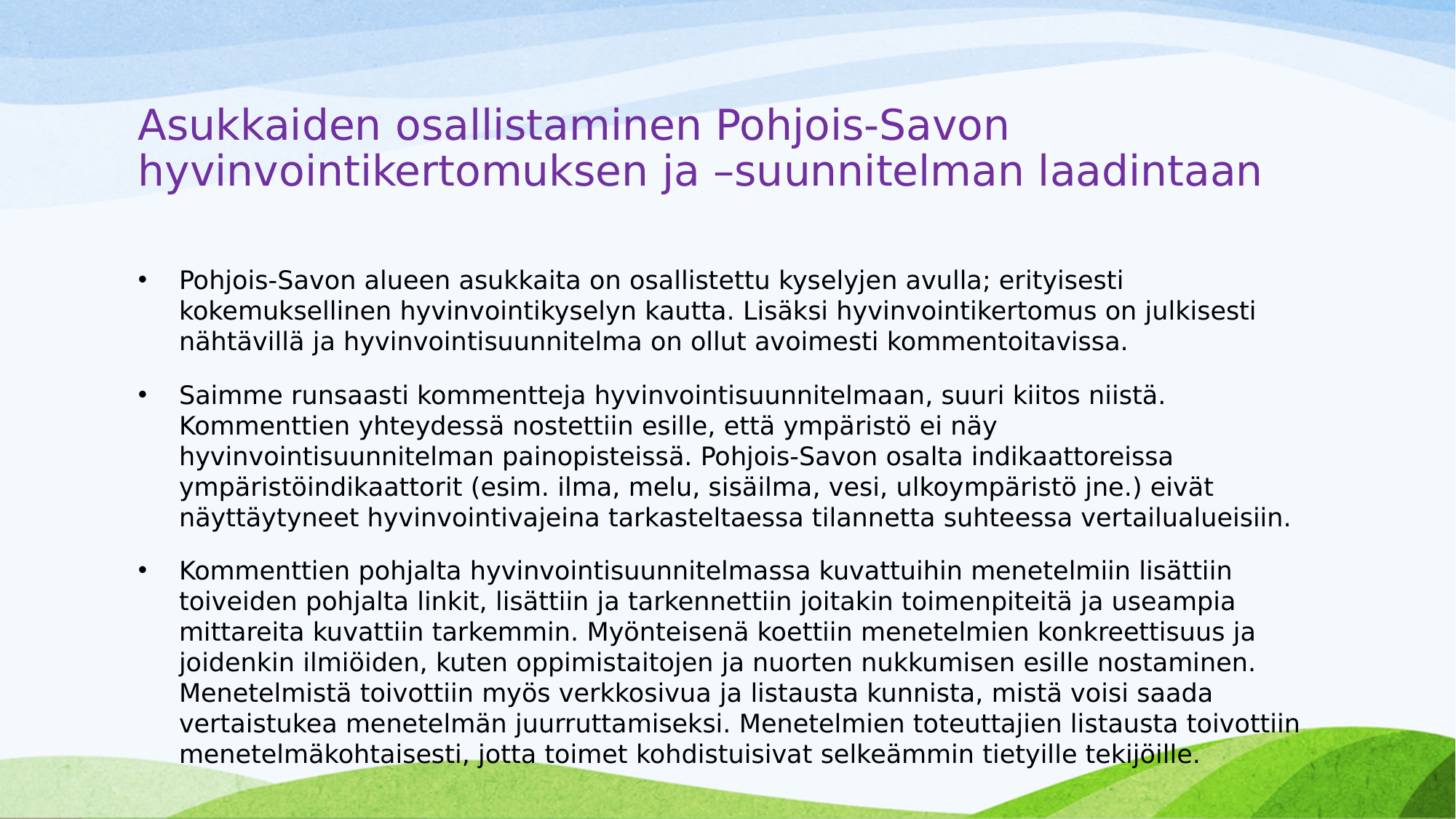

# Asukkaiden osallistaminen Pohjois-Savon hyvinvointikertomuksen ja –suunnitelman laadintaan
Pohjois-Savon alueen asukkaita on osallistettu kyselyjen avulla; erityisesti kokemuksellinen hyvinvointikyselyn kautta. Lisäksi hyvinvointikertomus on julkisesti nähtävillä ja hyvinvointisuunnitelma on ollut avoimesti kommentoitavissa.
Saimme runsaasti kommentteja hyvinvointisuunnitelmaan, suuri kiitos niistä. Kommenttien yhteydessä nostettiin esille, että ympäristö ei näy hyvinvointisuunnitelman painopisteissä. Pohjois-Savon osalta indikaattoreissa ympäristöindikaattorit (esim. ilma, melu, sisäilma, vesi, ulkoympäristö jne.) eivät näyttäytyneet hyvinvointivajeina tarkasteltaessa tilannetta suhteessa vertailualueisiin.
Kommenttien pohjalta hyvinvointisuunnitelmassa kuvattuihin menetelmiin lisättiin toiveiden pohjalta linkit, lisättiin ja tarkennettiin joitakin toimenpiteitä ja useampia mittareita kuvattiin tarkemmin. Myönteisenä koettiin menetelmien konkreettisuus ja joidenkin ilmiöiden, kuten oppimistaitojen ja nuorten nukkumisen esille nostaminen. Menetelmistä toivottiin myös verkkosivua ja listausta kunnista, mistä voisi saada vertaistukea menetelmän juurruttamiseksi. Menetelmien toteuttajien listausta toivottiin menetelmäkohtaisesti, jotta toimet kohdistuisivat selkeämmin tietyille tekijöille.